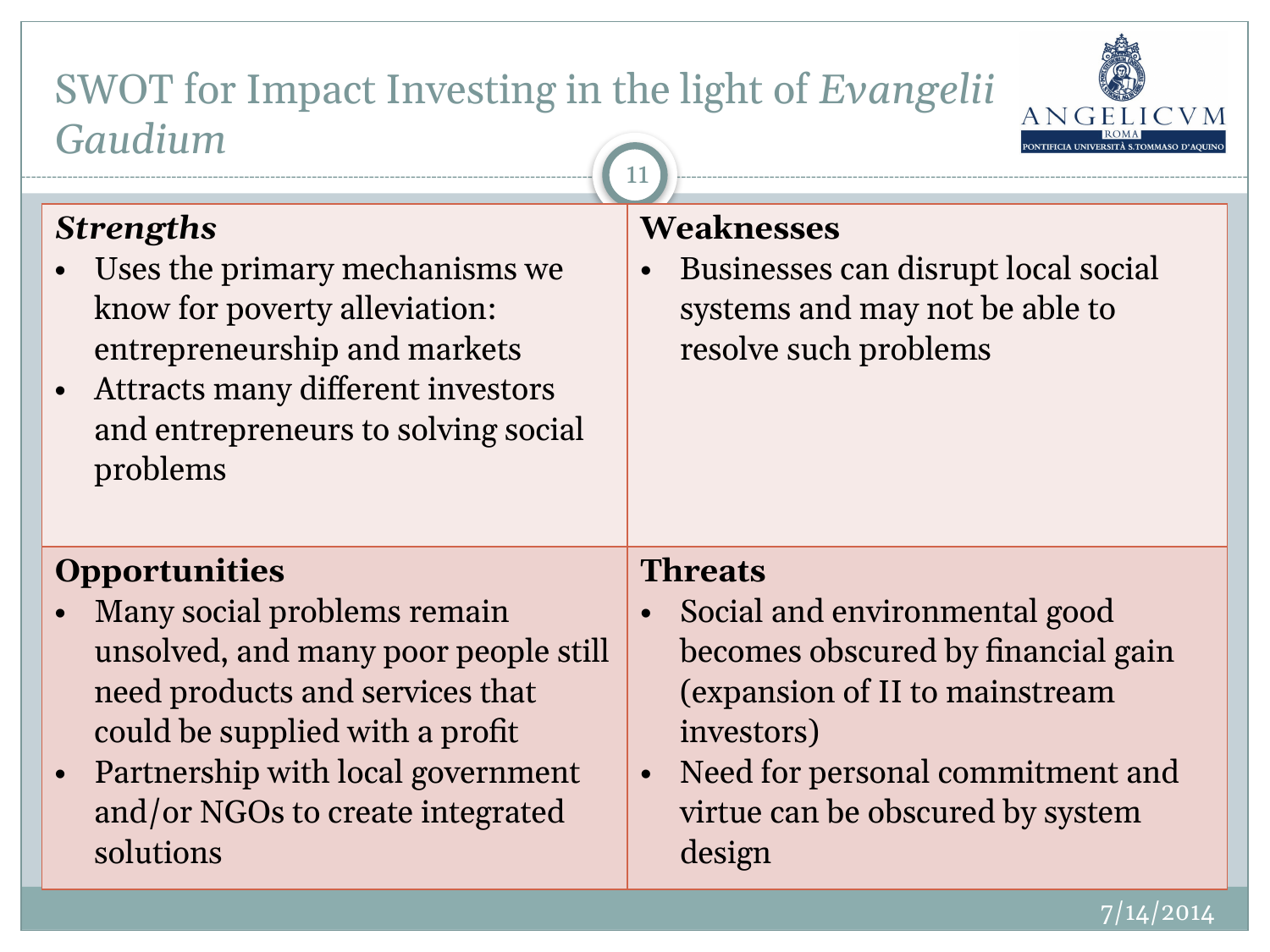

# SWOT for Impact Investing in the light of Evangelii Gaudium
11
| Strengths Uses the primary mechanisms we know for poverty alleviation: entrepreneurship and markets Attracts many different investors and entrepreneurs to solving social problems | Weaknesses Businesses can disrupt local social systems and may not be able to resolve such problems |
| --- | --- |
| Opportunities Many social problems remain unsolved, and many poor people still need products and services that could be supplied with a profit Partnership with local government and/or NGOs to create integrated solutions | Threats Social and environmental good becomes obscured by financial gain (expansion of II to mainstream investors) Need for personal commitment and virtue can be obscured by system design |
7/14/2014